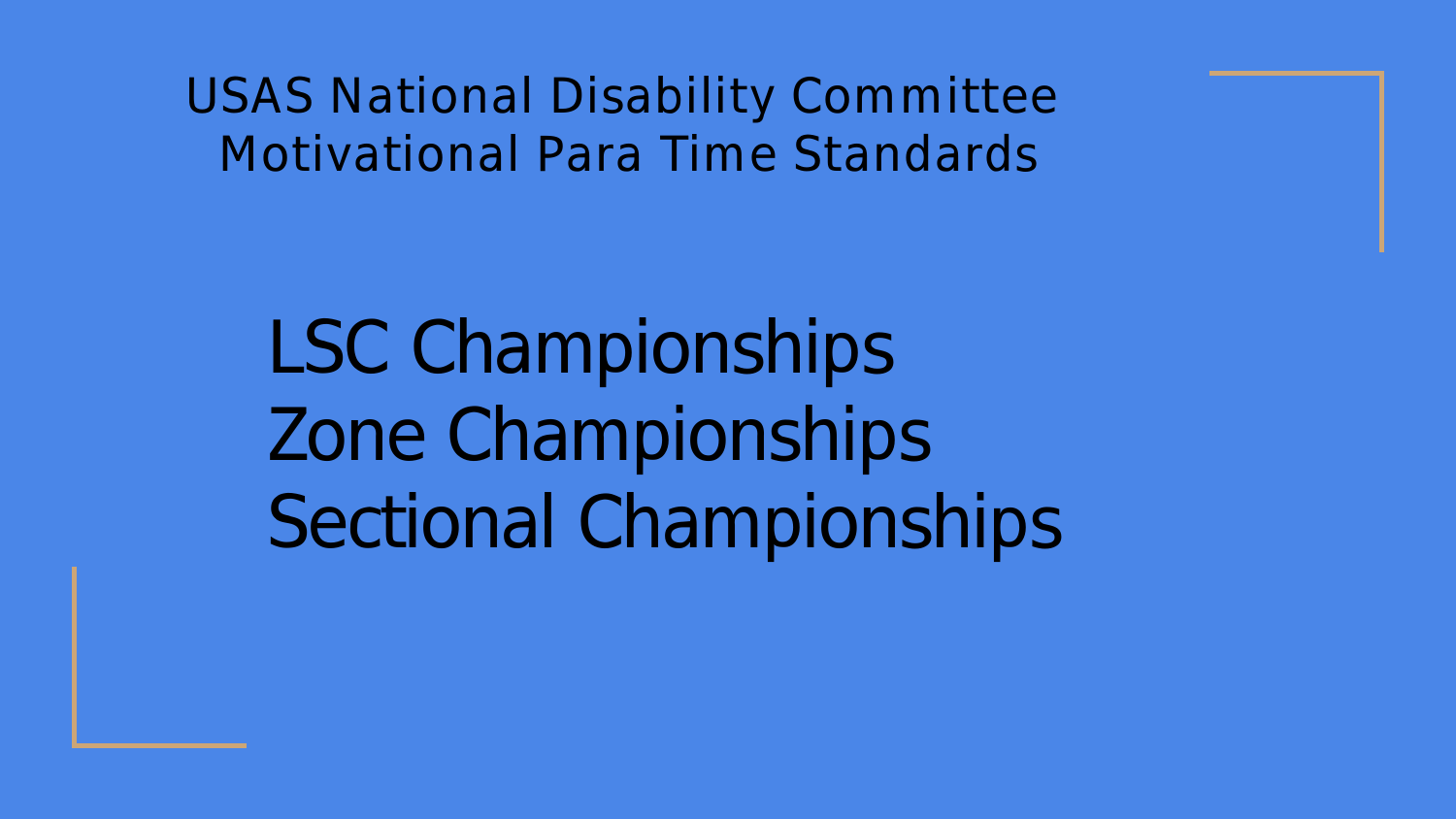

USAS National Disability Committee
Motivational Para Time Standards
LSC Championships
Zone Championships
Sectional Championships